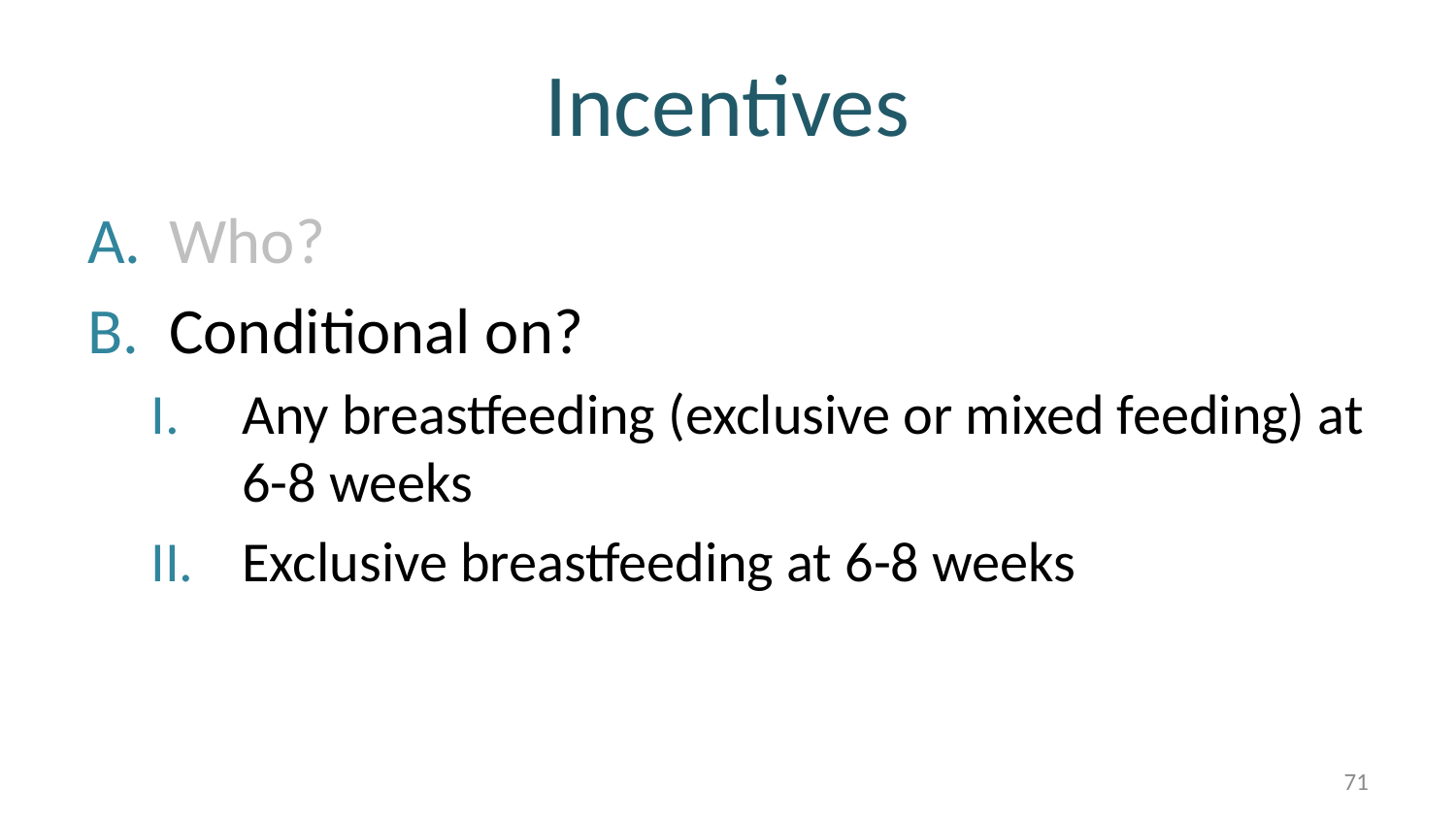

# Incentives
Who?
Conditional on?
Any breastfeeding (exclusive or mixed feeding) at 6-8 weeks
Exclusive breastfeeding at 6-8 weeks
71